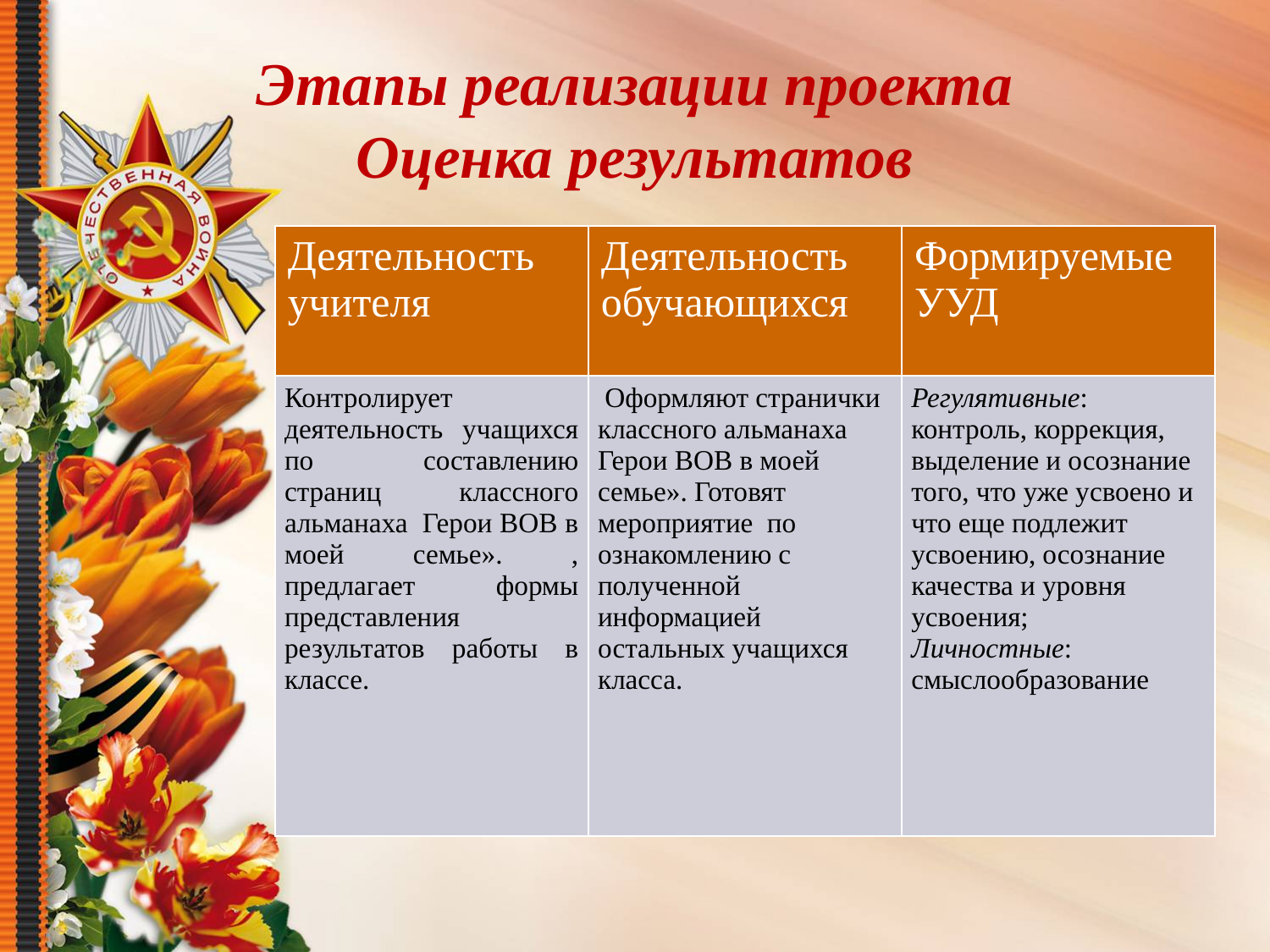

# Этапы реализации проекта Оценка результатов
| Деятельность учителя | Деятельность обучающихся | Формируемые УУД |
| --- | --- | --- |
| Контролирует деятельность учащихся по составлению страниц классного альманаха Герои ВОВ в моей семье». , предлагает формы представления результатов работы в классе. | Оформляют странички классного альманаха Герои ВОВ в моей семье». Готовят мероприятие по ознакомлению с полученной информацией остальных учащихся класса. | Регулятивные: контроль, коррекция, выделение и осознание того, что уже усвоено и что еще подлежит усвоению, осознание качества и уровня усвоения; Личностные: смыслообразование |